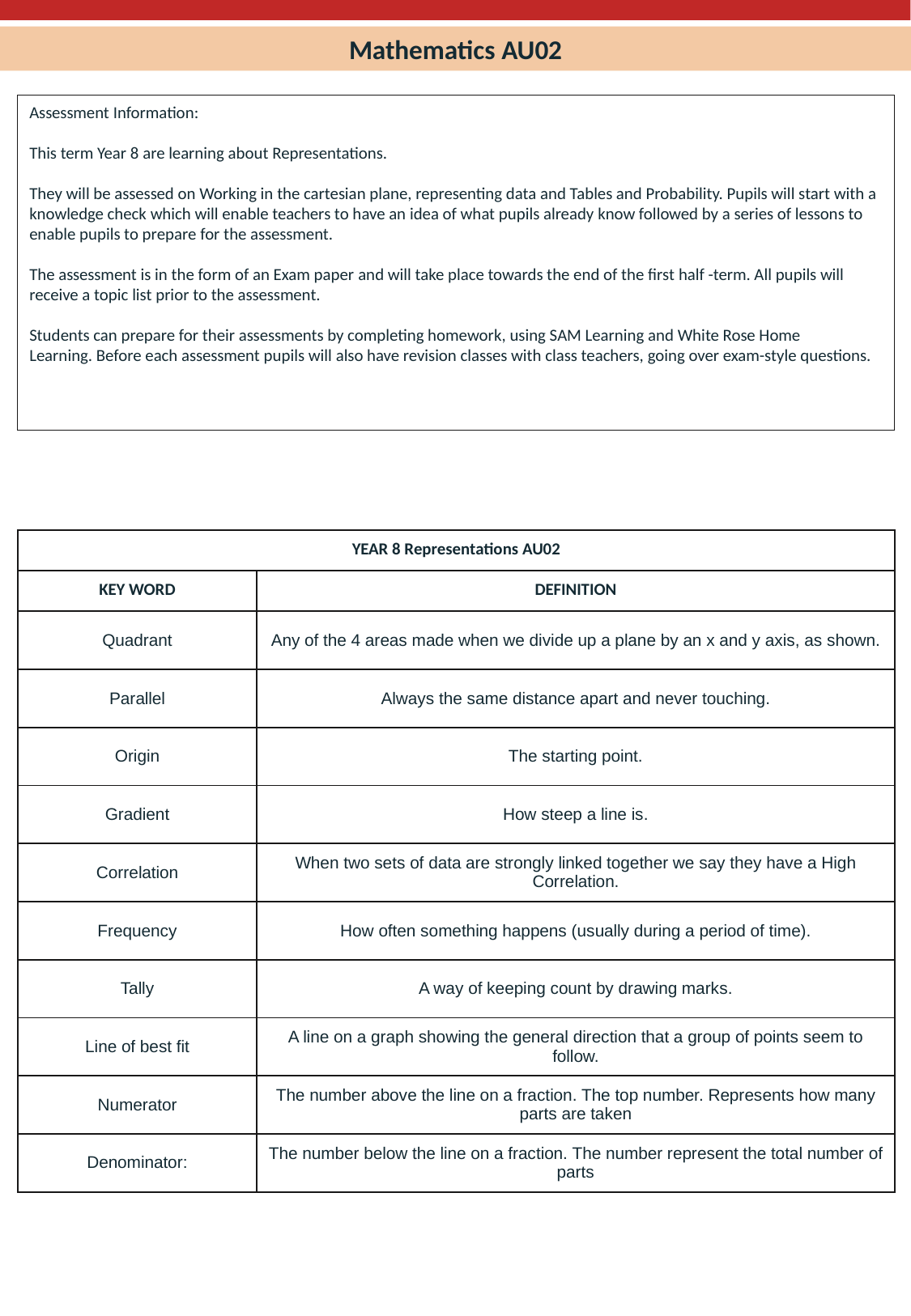

Mathematics AU02
Assessment Information:

This term Year 8 are learning about Representations.

They will be assessed on Working in the cartesian plane, representing data and Tables and Probability. Pupils will start with a knowledge check which will enable teachers to have an idea of what pupils already know followed by a series of lessons to enable pupils to prepare for the assessment.

The assessment is in the form of an Exam paper and will take place towards the end of the first half -term. All pupils will receive a topic list prior to the assessment.

Students can prepare for their assessments by completing homework, using SAM Learning and White Rose Home Learning. Before each assessment pupils will also have revision classes with class teachers, going over exam-style questions.

| YEAR 8 Representations AU02 |  |
| --- | --- |
| KEY WORD | DEFINITION |
| Quadrant | Any of the 4 areas made when we divide up a plane by an x and y axis, as shown. |
| Parallel | Always the same distance apart and never touching. |
| Origin | The starting point. |
| Gradient | How steep a line is. |
| Correlation | When two sets of data are strongly linked together we say they have a High Correlation. |
| Frequency | How often something happens (usually during a period of time). |
| Tally | A way of keeping count by drawing marks. |
| Line of best fit | A line on a graph showing the general direction that a group of points seem to follow. |
| Numerator | The number above the line on a fraction. The top number. Represents how many parts are taken |
| Denominator: | The number below the line on a fraction. The number represent the total number of parts |